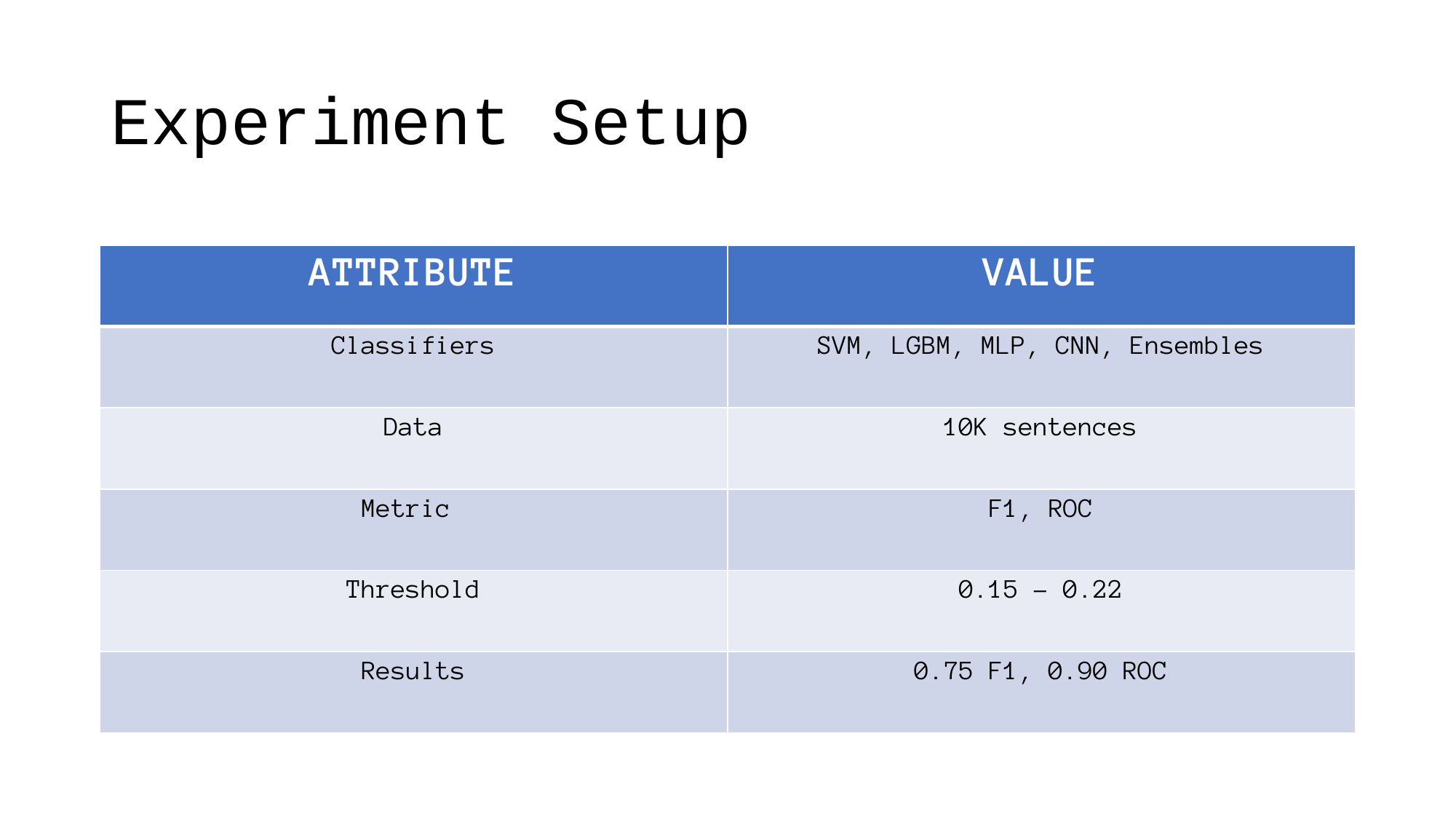

# Experiment Setup

| ATTRIBUTE | VALUE |
| --- | --- |
| Classifiers | SVM, LGBM, MLP, CNN, Ensembles |
| Data | 10K sentences |
| Metric | F1, ROC |
| Threshold | 0.15 - 0.22 |
| Results | 0.75 F1, 0.90 ROC |